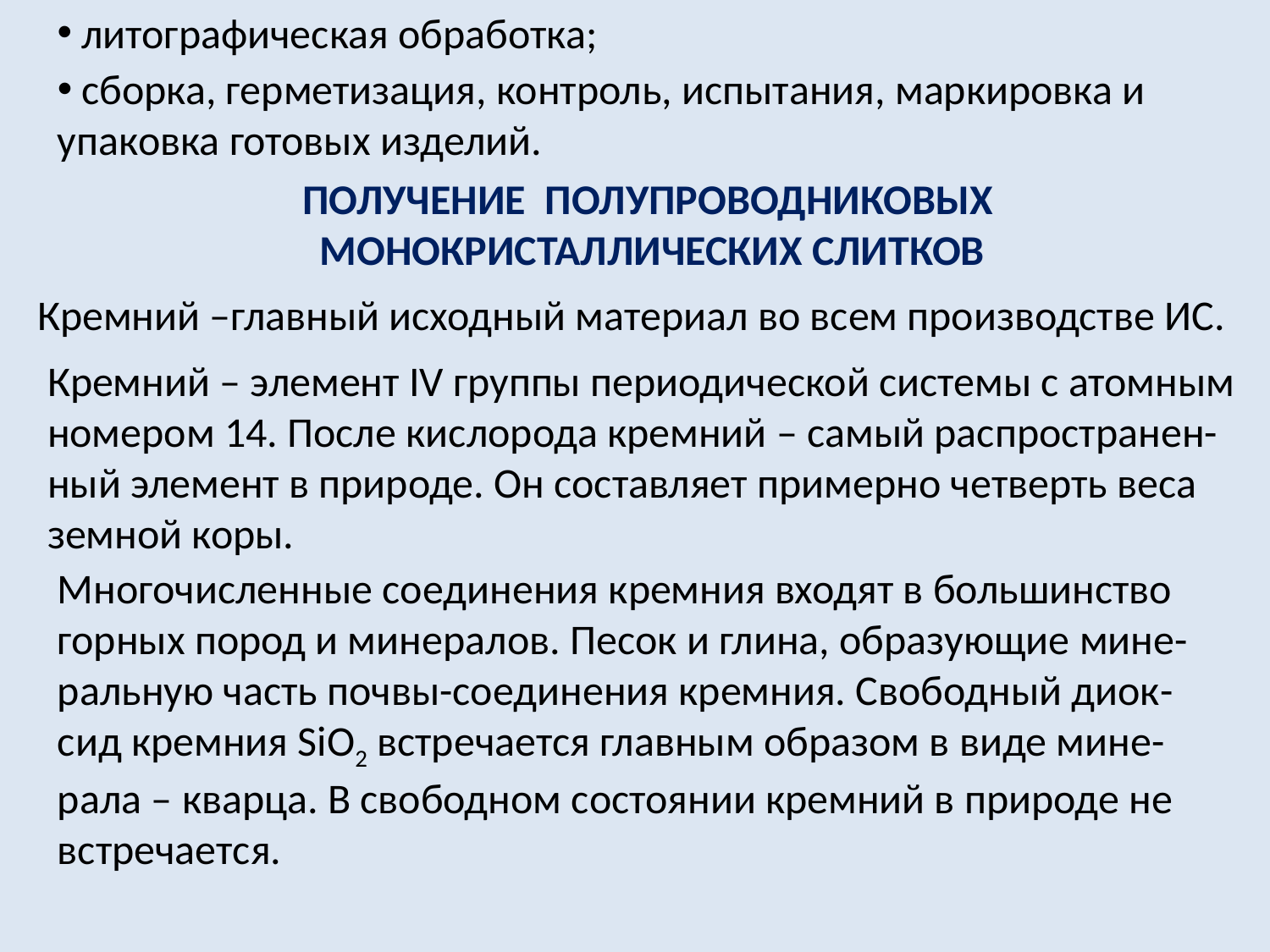

литографическая обработка;
 сборка, герметизация, контроль, испытания, маркировка и упаковка готовых изделий.
ПОЛУЧЕНИЕ  ПОЛУПРОВОДНИКОВЫХ
МОНОКРИСТАЛЛИЧЕСКИХ СЛИТКОВ
Кремний –главный исходный материал во всем производстве ИС.
Кремний – элемент IV группы периодической системы с атомным номером 14. После кислорода кремний – самый распространен-ный элемент в природе. Он составляет примерно четверть веса земной коры.
Многочисленные соединения кремния входят в большинство горных пород и минералов. Песок и глина, образующие мине-ральную часть почвы-соединения кремния. Свободный диок-сид кремния SiO2 встречается главным образом в виде мине-рала – кварца. В свободном состоянии кремний в природе не встречается.